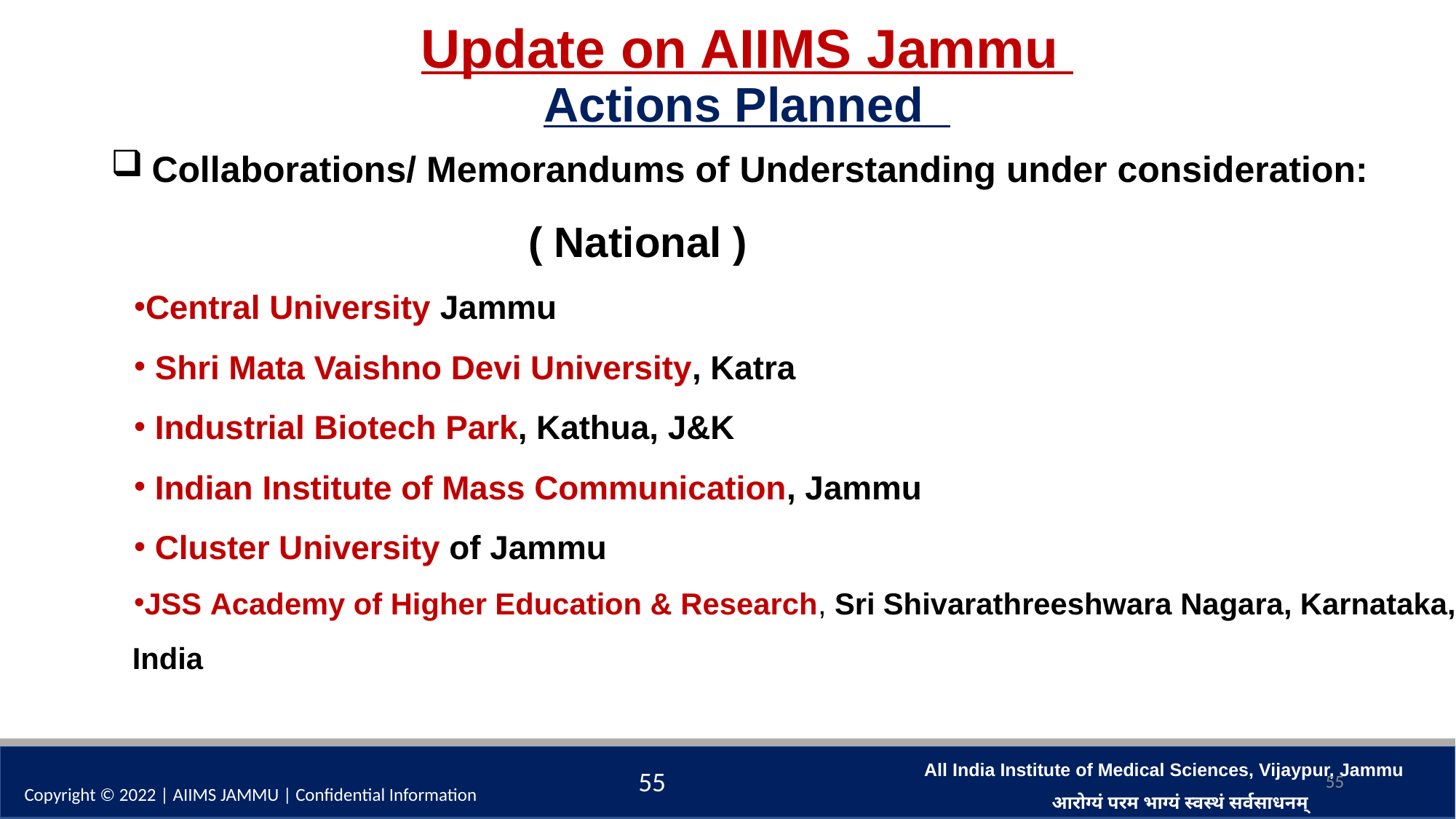

Update on AIIMS Jammu
Actions Planned
Collaborations/ Memorandums of Understanding under consideration:
                                         ( National )
Central University Jammu
 Shri Mata Vaishno Devi University, Katra
 Industrial Biotech Park, Kathua, J&K
 Indian Institute of Mass Communication, Jammu
 Cluster University of Jammu
JSS Academy of Higher Education & Research, Sri Shivarathreeshwara Nagara, Karnataka, India

55